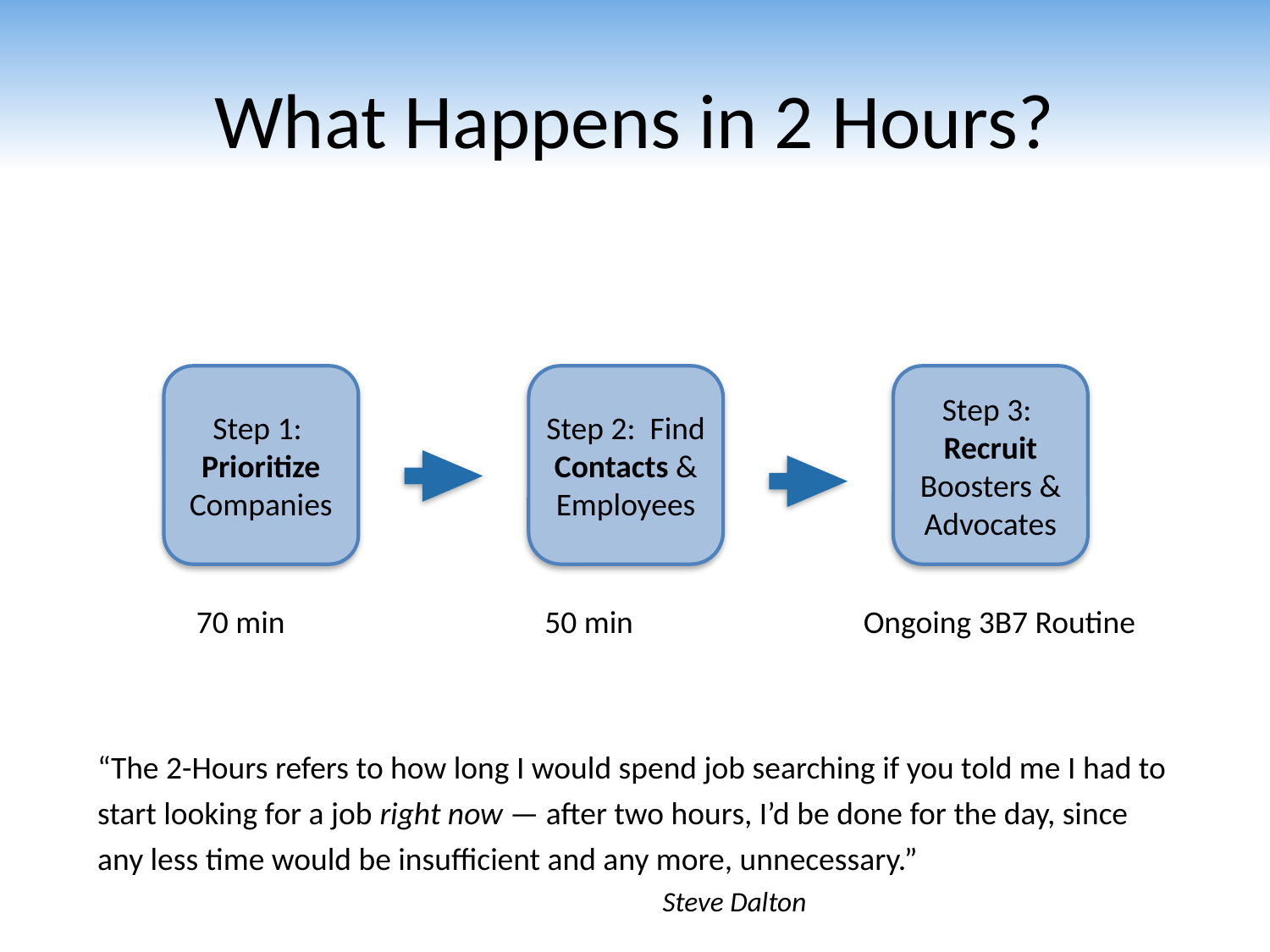

# What Happens in 2 Hours?

Step 1:  Prioritize Companies

Step 2:  Find Contacts & Employees

Step 3:  Recruit Boosters & Advocates

      70 min
    50 min
Ongoing 3B7 Routine
“The 2-Hours refers to how long I would spend job searching if you told me I had to start looking for a job right now — after two hours, I’d be done for the day, since any less time would be insufficient and any more, unnecessary.”
                                                 Steve Dalton